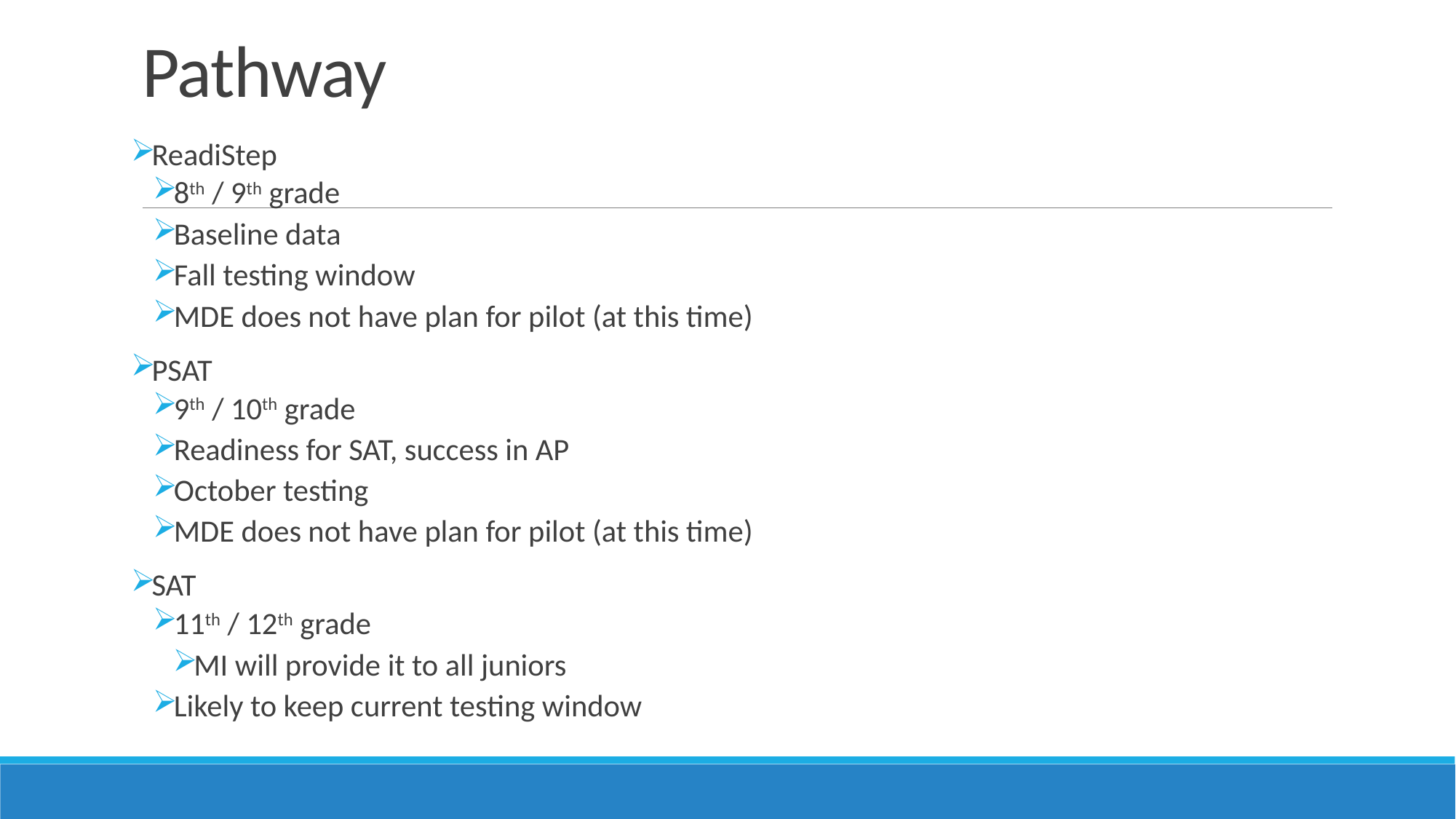

# Pathway
ReadiStep
8th / 9th grade
Baseline data
Fall testing window
MDE does not have plan for pilot (at this time)
PSAT
9th / 10th grade
Readiness for SAT, success in AP
October testing
MDE does not have plan for pilot (at this time)
SAT
11th / 12th grade
MI will provide it to all juniors
Likely to keep current testing window